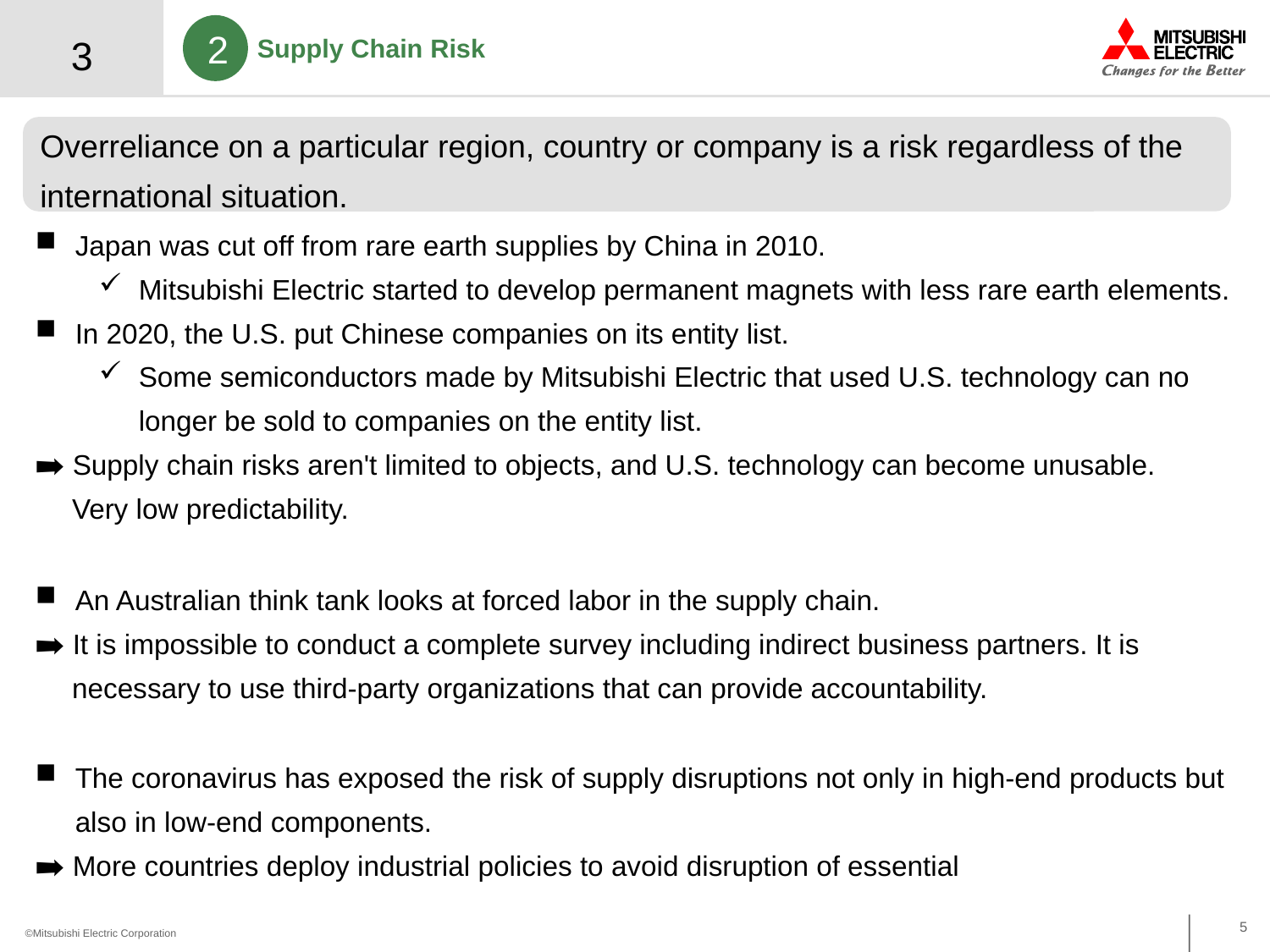

3
2
Supply Chain Risk
Overreliance on a particular region, country or company is a risk regardless of the international situation.
Japan was cut off from rare earth supplies by China in 2010.
Mitsubishi Electric started to develop permanent magnets with less rare earth elements.
In 2020, the U.S. put Chinese companies on its entity list.
Some semiconductors made by Mitsubishi Electric that used U.S. technology can no longer be sold to companies on the entity list.
➡ Supply chain risks aren't limited to objects, and U.S. technology can become unusable.
Very low predictability.
An Australian think tank looks at forced labor in the supply chain.
➡ It is impossible to conduct a complete survey including indirect business partners. It is necessary to use third-party organizations that can provide accountability.
The coronavirus has exposed the risk of supply disruptions not only in high-end products but also in low-end components.
➡ More countries deploy industrial policies to avoid disruption of essential
5